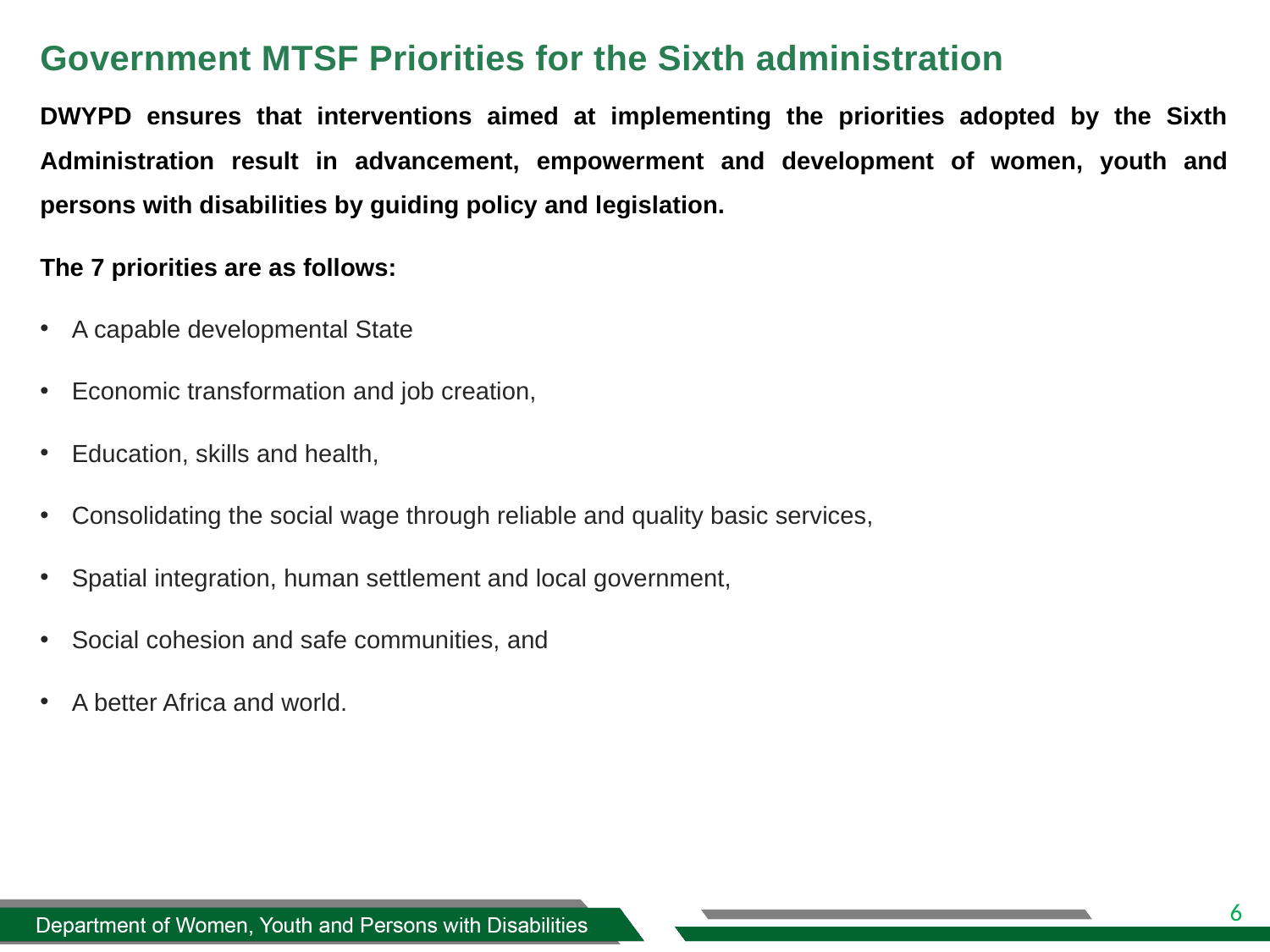

# Government MTSF Priorities for the Sixth administration
DWYPD ensures that interventions aimed at implementing the priorities adopted by the Sixth Administration result in advancement, empowerment and development of women, youth and persons with disabilities by guiding policy and legislation.
The 7 priorities are as follows:
A capable developmental State
Economic transformation and job creation,
Education, skills and health,
Consolidating the social wage through reliable and quality basic services,
Spatial integration, human settlement and local government,
Social cohesion and safe communities, and
A better Africa and world.